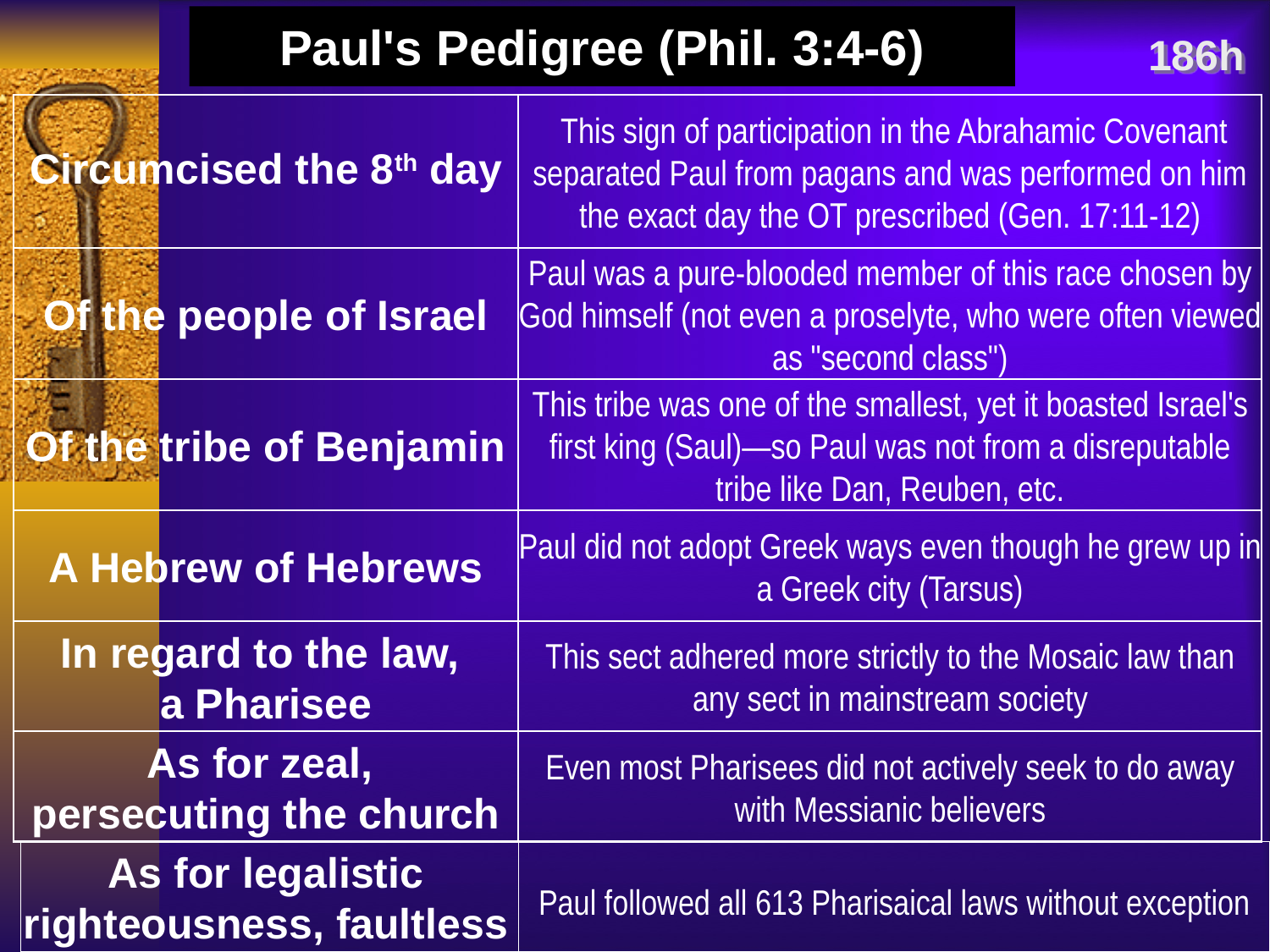

Paul's Pedigree (Phil. 3:4-6)
186h

 This sign of participation in the Abrahamic Covenant separated Paul from pagans and was performed on him the exact day the OT prescribed (Gen. 17:11-12)
Circumcised the 8th day
Of the people of Israel
Paul was a pure-blooded member of this race chosen by God himself (not even a proselyte, who were often viewed as "second class")
Of the tribe of Benjamin
This tribe was one of the smallest, yet it boasted Israel's first king (Saul)—so Paul was not from a disreputable tribe like Dan, Reuben, etc.
A Hebrew of Hebrews
Paul did not adopt Greek ways even though he grew up in a Greek city (Tarsus)
In regard to the law,
a Pharisee
This sect adhered more strictly to the Mosaic law than any sect in mainstream society
As for zeal,
persecuting the church
Even most Pharisees did not actively seek to do away with Messianic believers
As for legalistic righteousness, faultless

Paul followed all 613 Pharisaical laws without exception